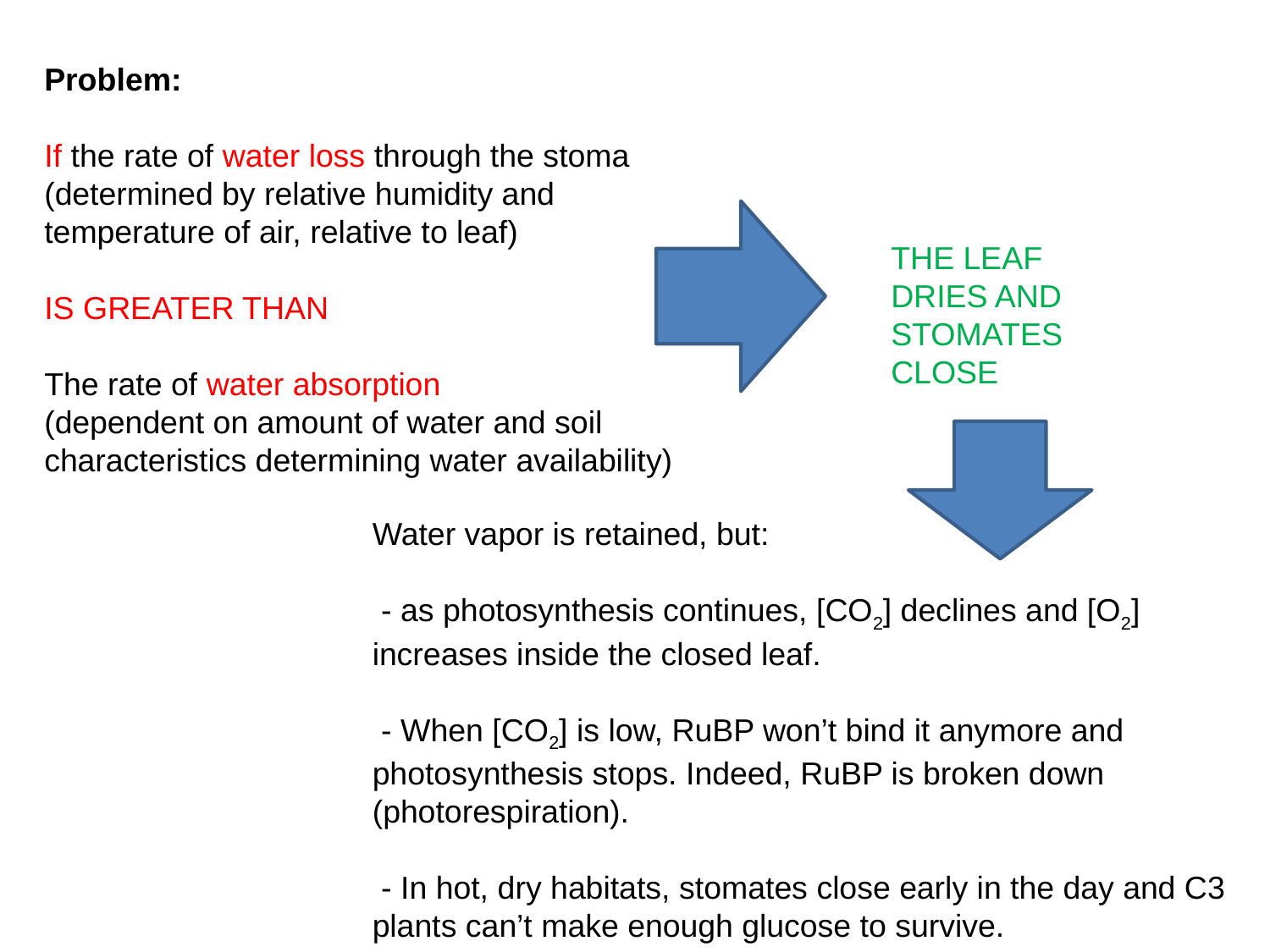

Problem:

If the rate of water loss through the stoma
(determined by relative humidity and temperature of air, relative to leaf)

IS GREATER THAN

The rate of water absorption
(dependent on amount of water and soil characteristics determining water availability)

THE LEAF DRIES AND STOMATES CLOSE

Water vapor is retained, but:

 - as photosynthesis continues, [CO2] declines and [O2] increases inside the closed leaf.

 - When [CO2] is low, RuBP won’t bind it anymore and photosynthesis stops. Indeed, RuBP is broken down (photorespiration).

 - In hot, dry habitats, stomates close early in the day and C3 plants can’t make enough glucose to survive.